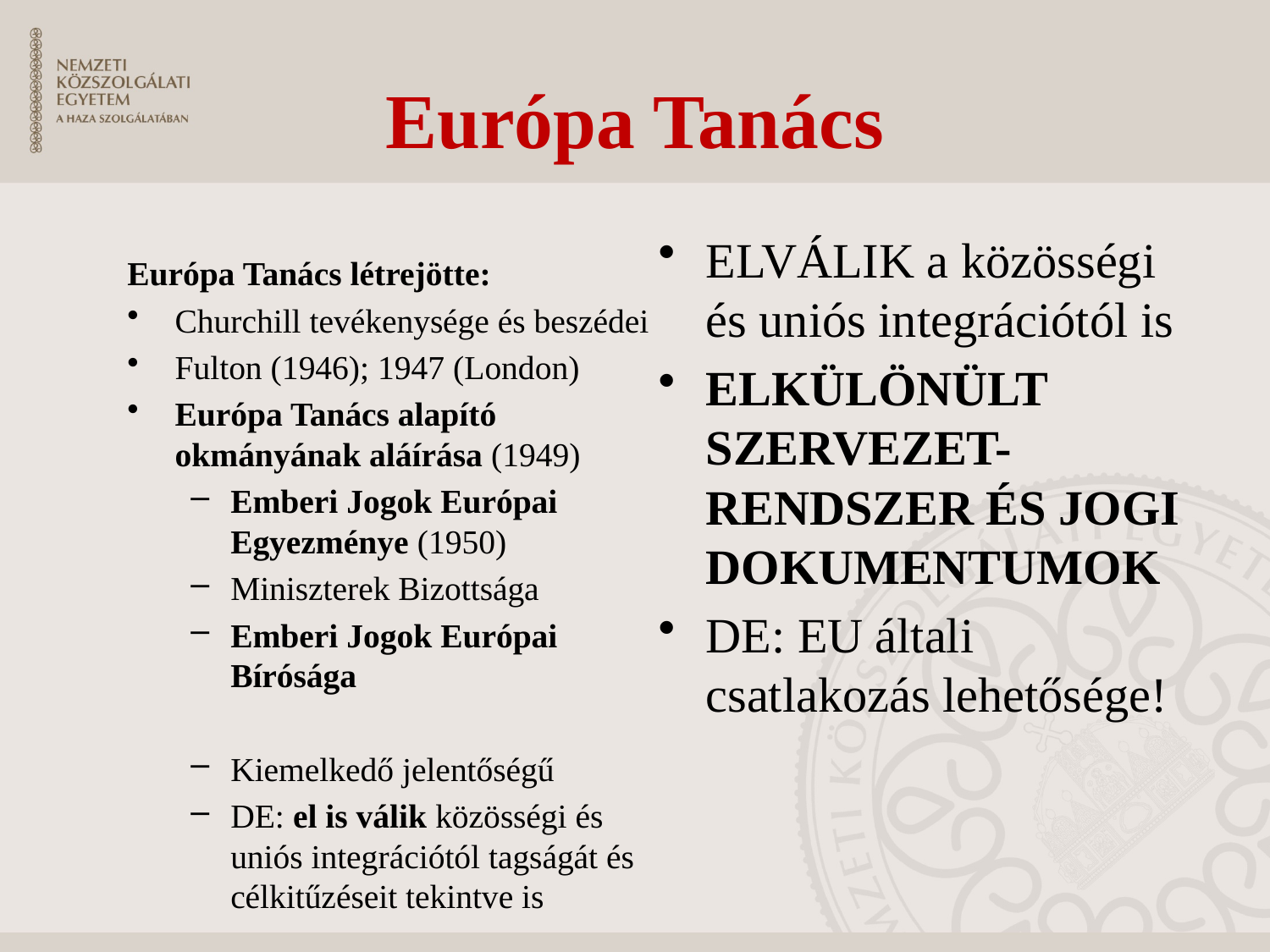

# Európa Tanács
ELVÁLIK a közösségi és uniós integrációtól is
ELKÜLÖNÜLT SZERVEZET-RENDSZER ÉS JOGI DOKUMENTUMOK
DE: EU általi csatlakozás lehetősége!
Európa Tanács létrejötte:
Churchill tevékenysége és beszédei
Fulton (1946); 1947 (London)
Európa Tanács alapító okmányának aláírása (1949)
Emberi Jogok Európai Egyezménye (1950)
Miniszterek Bizottsága
Emberi Jogok Európai Bírósága

Kiemelkedő jelentőségű
DE: el is válik közösségi és uniós integrációtól tagságát és célkitűzéseit tekintve is